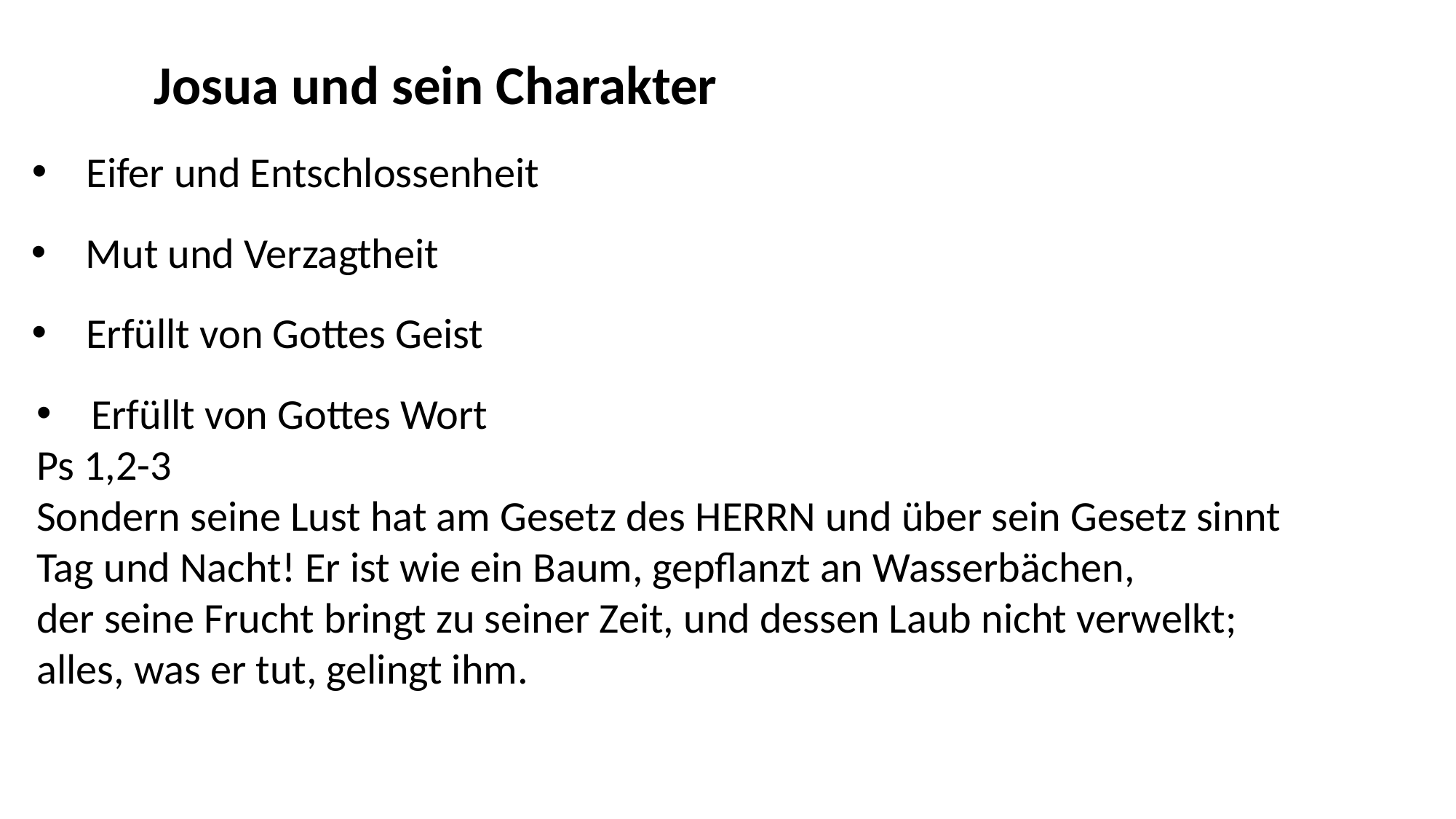

Josua und sein Charakter
Eifer und Entschlossenheit
Mut und Verzagtheit
Erfüllt von Gottes Geist
Erfüllt von Gottes Wort
Ps 1,2-3
Sondern seine Lust hat am Gesetz des HERRN und über sein Gesetz sinnt
Tag und Nacht! Er ist wie ein Baum, gepflanzt an Wasserbächen,
der seine Frucht bringt zu seiner Zeit, und dessen Laub nicht verwelkt;
alles, was er tut, gelingt ihm.